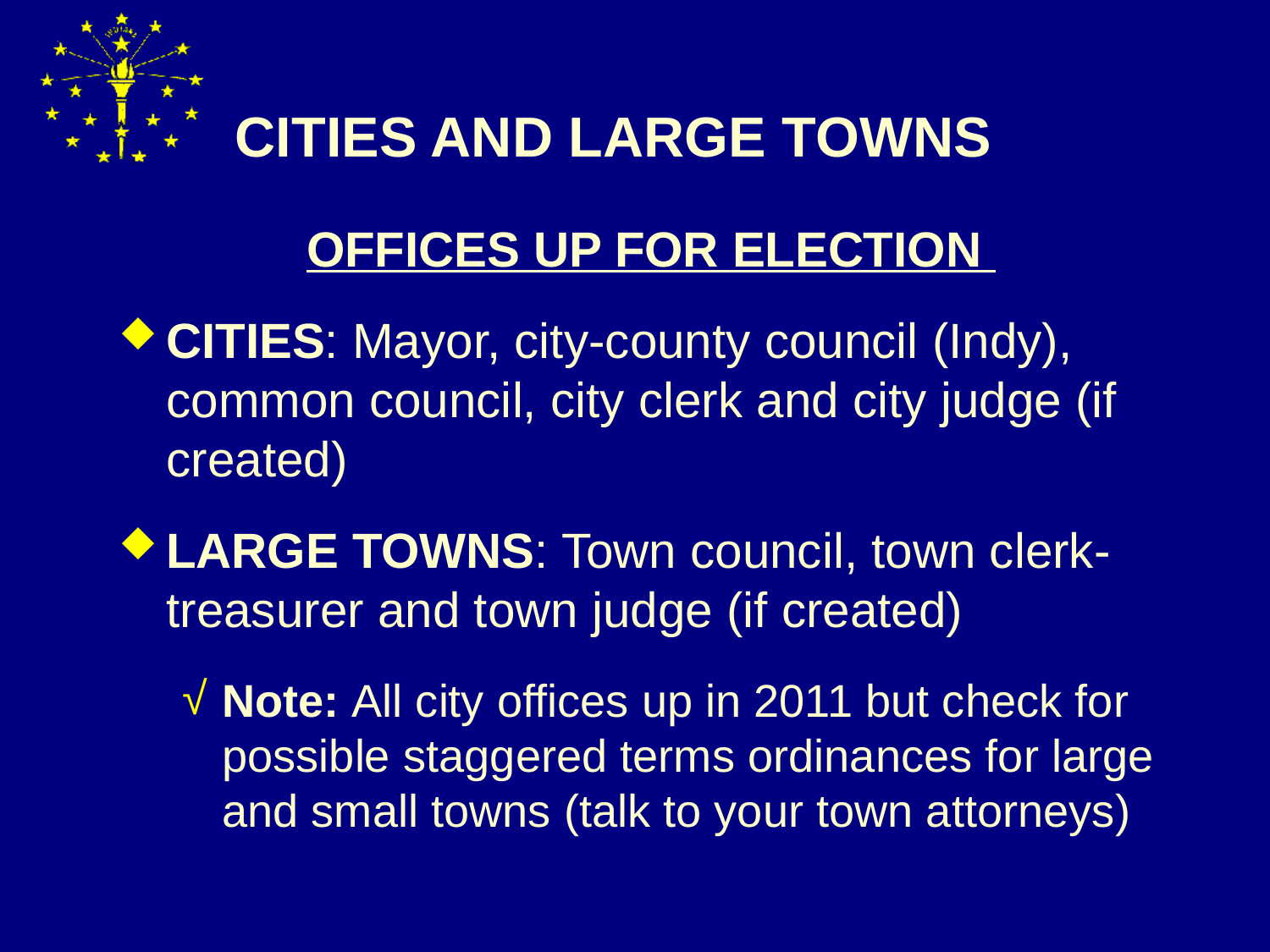

# CITIES AND LARGE TOWNS
OFFICES UP FOR ELECTION

CITIES: Mayor, city-county council (Indy), common council, city clerk and city judge (if created)

LARGE TOWNS: Town council, town clerk-treasurer and town judge (if created)

Note: All city offices up in 2011 but check for possible staggered terms ordinances for large and small towns (talk to your town attorneys)